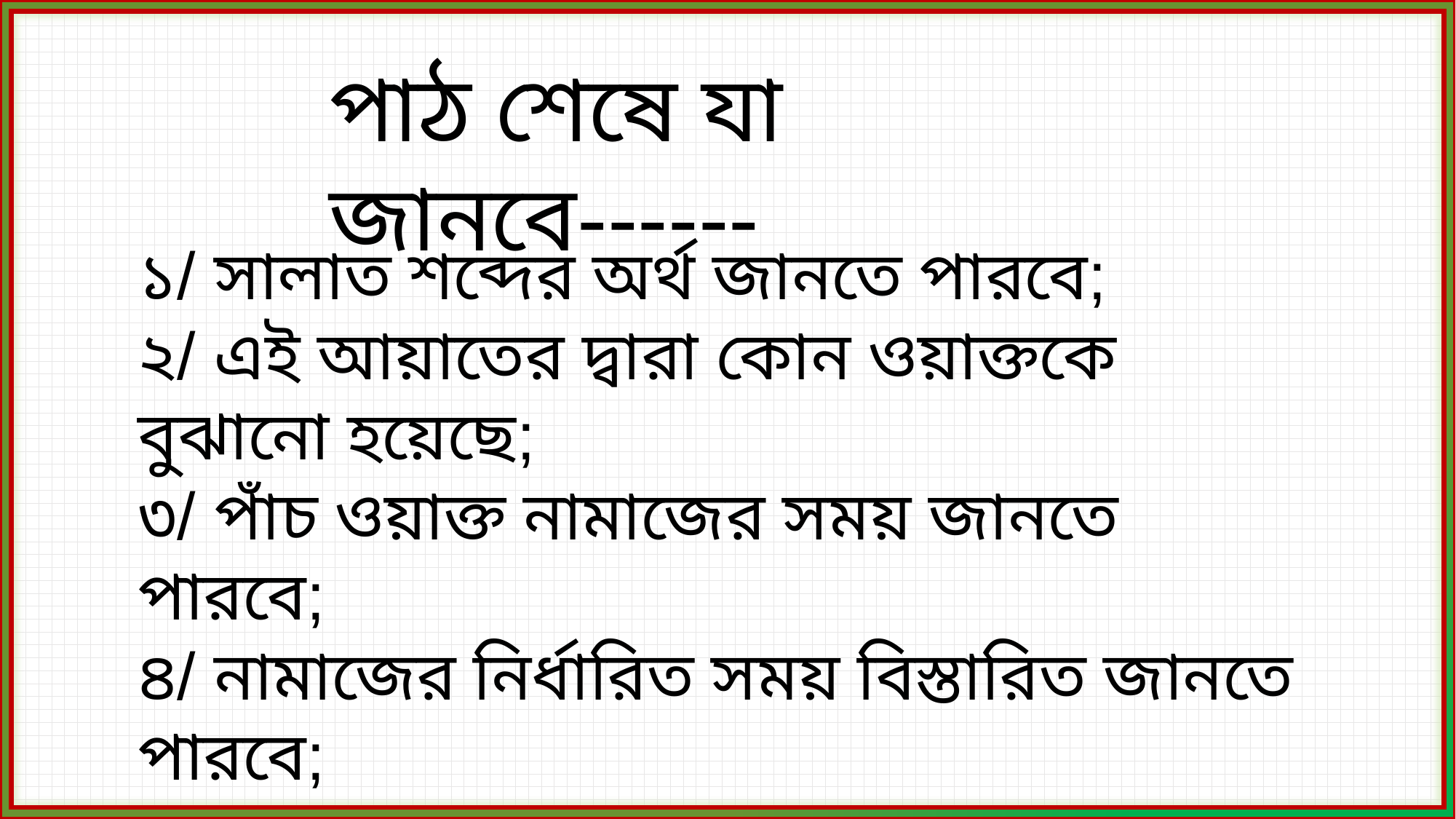

পাঠ শেষে যা জানবে------
১/ সালাত শব্দের অর্থ জানতে পারবে;
২/ এই আয়াতের দ্বারা কোন ওয়াক্তকে বুঝানো হয়েছে;
৩/ পাঁচ ওয়াক্ত নামাজের সময় জানতে পারবে;
৪/ নামাজের নির্ধারিত সময় বিস্তারিত জানতে পারবে;